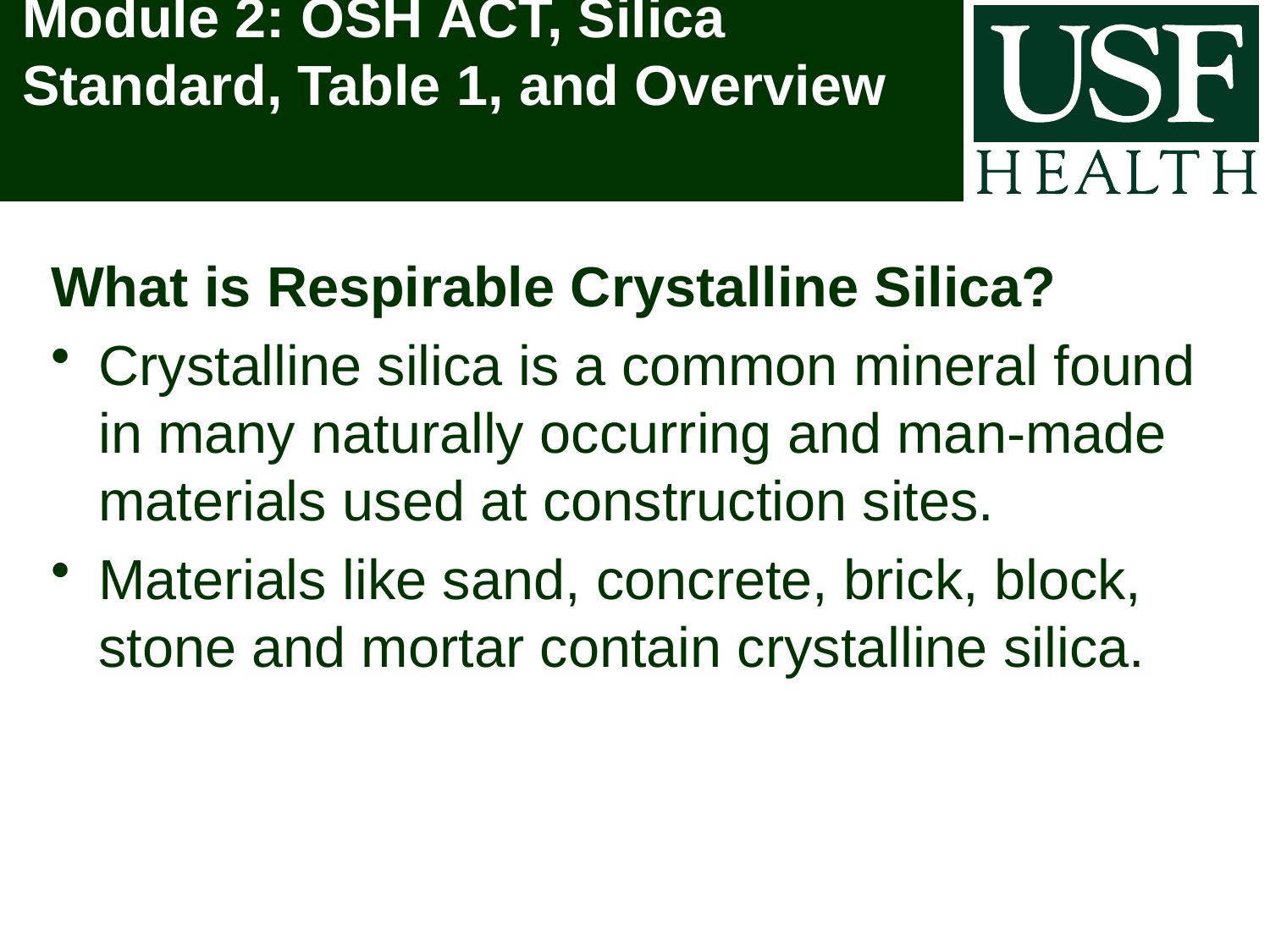

# Module 2: OSH ACT, Silica Standard, Table 1, and Overview
What is Respirable Crystalline Silica?
Crystalline silica is a common mineral found in many naturally occurring and man-made materials used at construction sites.
Materials like sand, concrete, brick, block, stone and mortar contain crystalline silica.